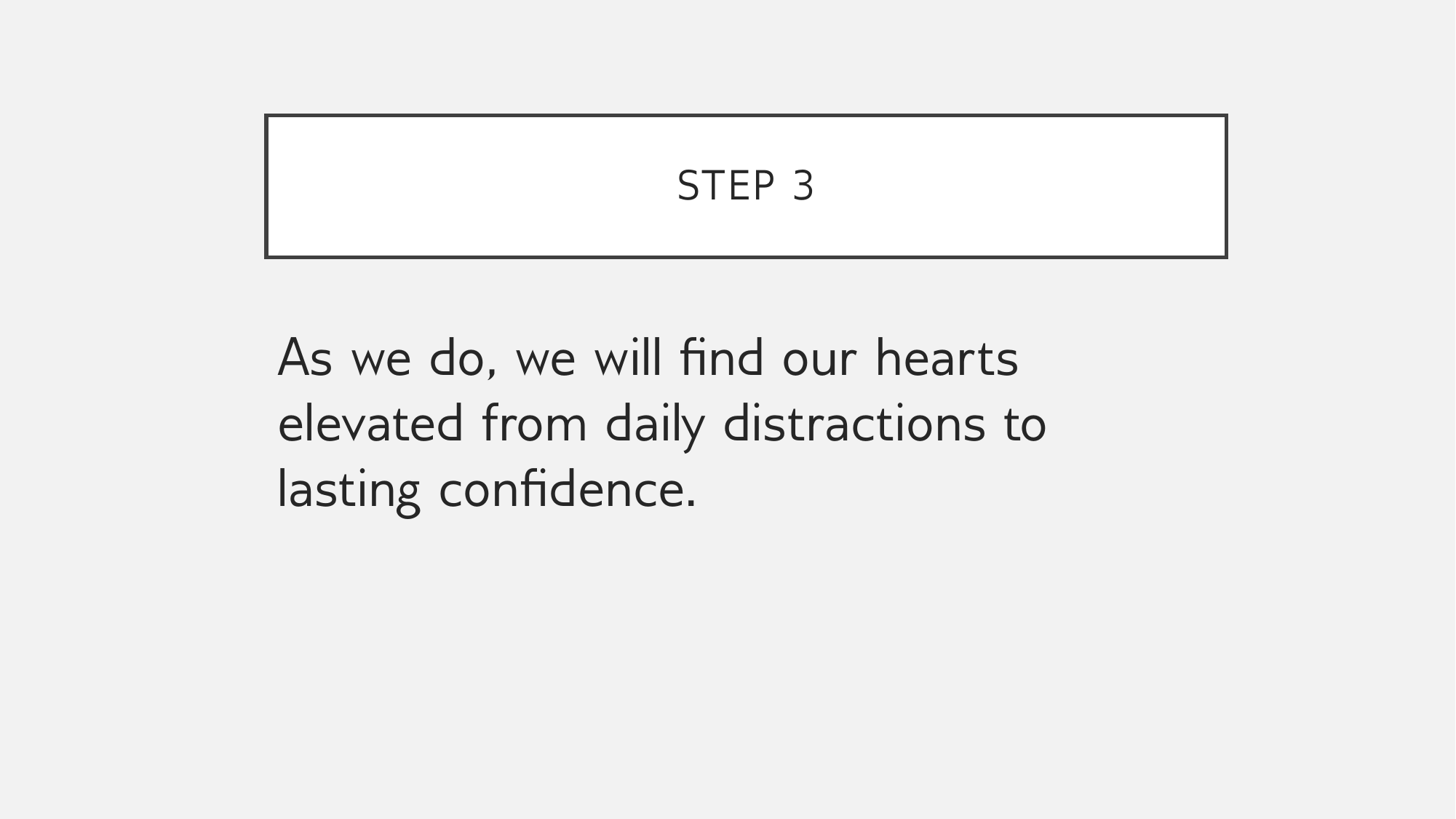

# Step 3
As we do, we will find our hearts elevated from daily distractions to lasting confidence.